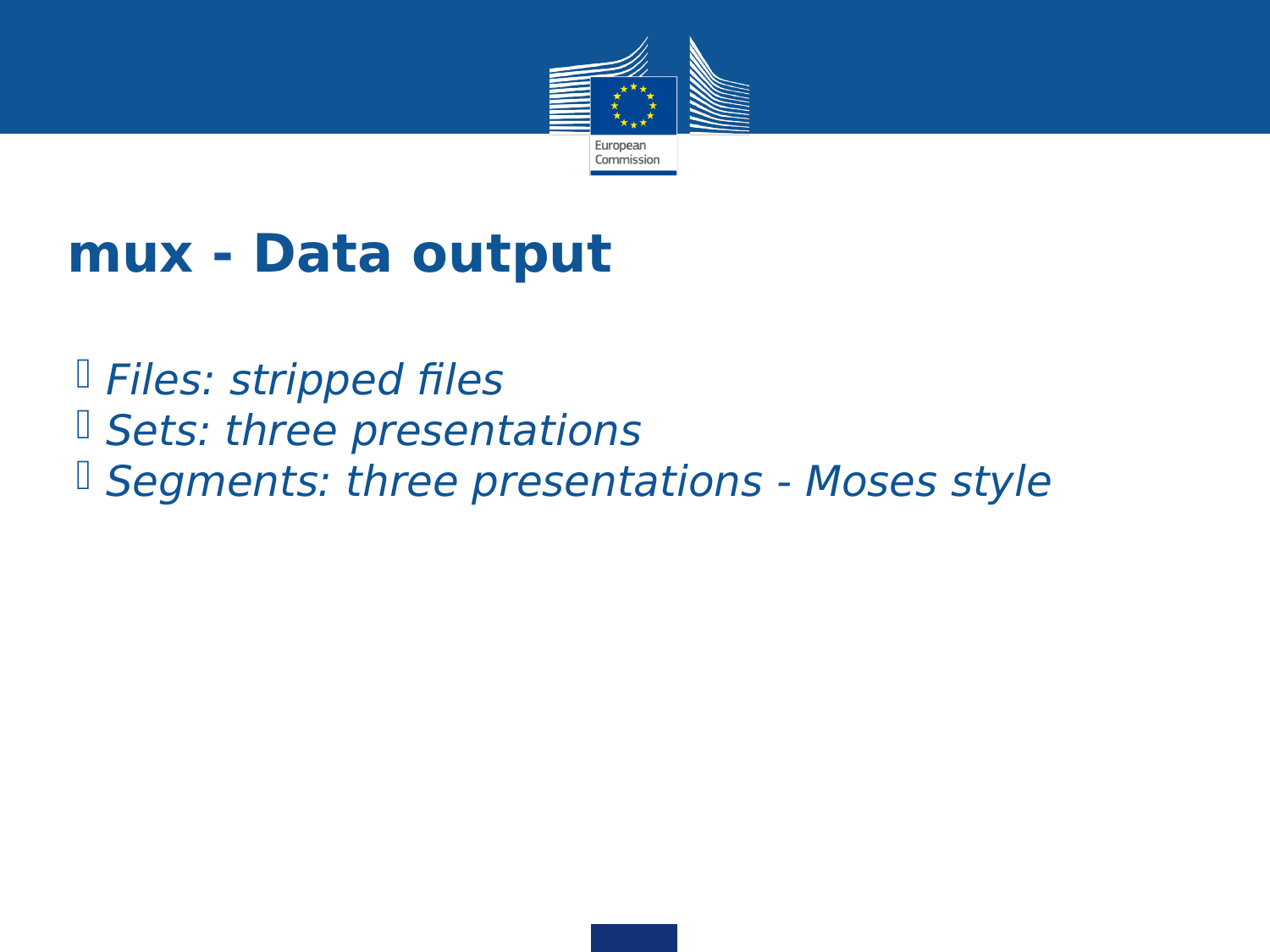

mux - Data output
Files: stripped files
Sets: three presentations
Segments: three presentations - Moses style